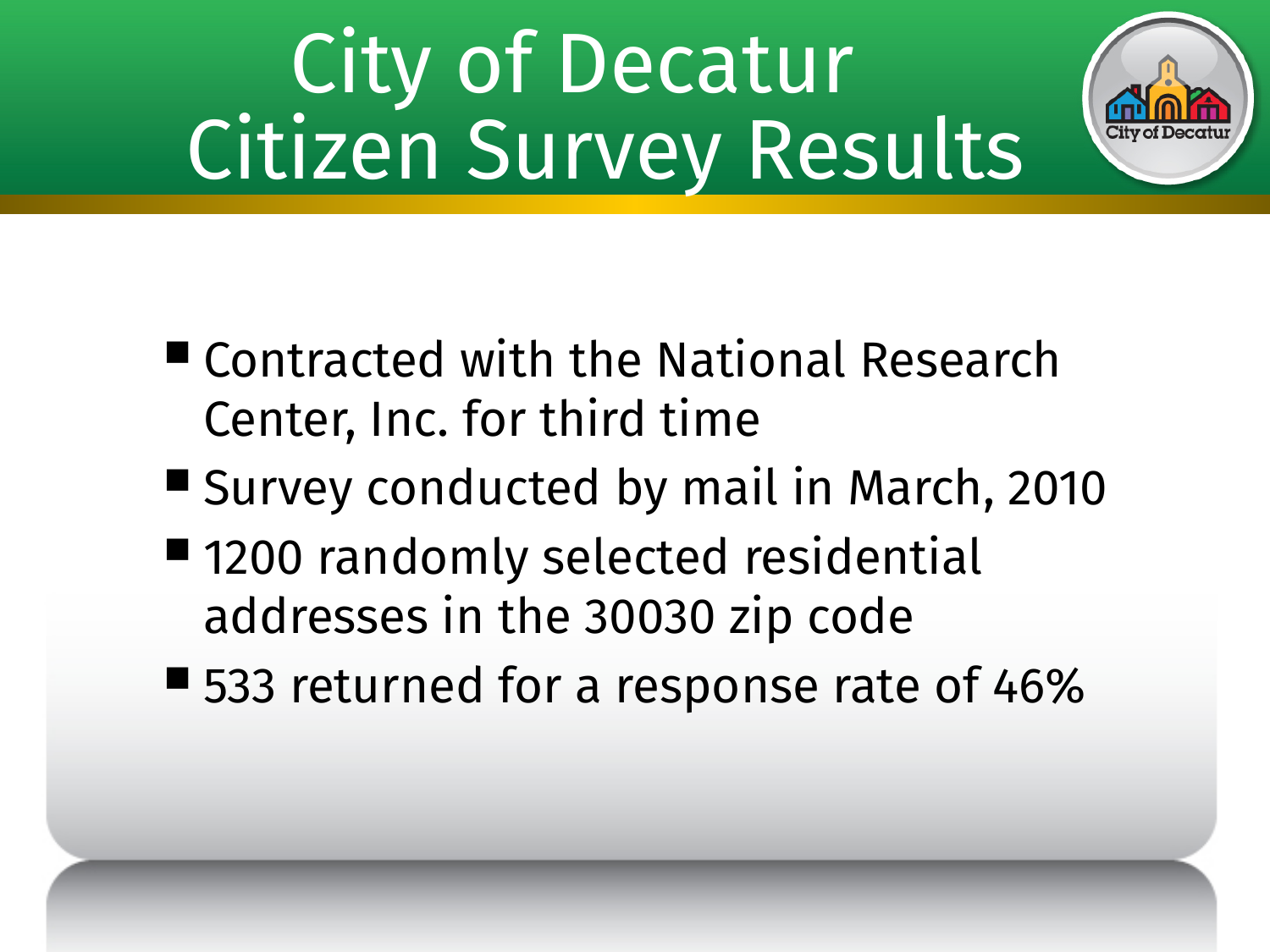

# City of Decatur Citizen Survey Results
Contracted with the National Research Center, Inc. for third time
Survey conducted by mail in March, 2010
1200 randomly selected residential addresses in the 30030 zip code
533 returned for a response rate of 46%